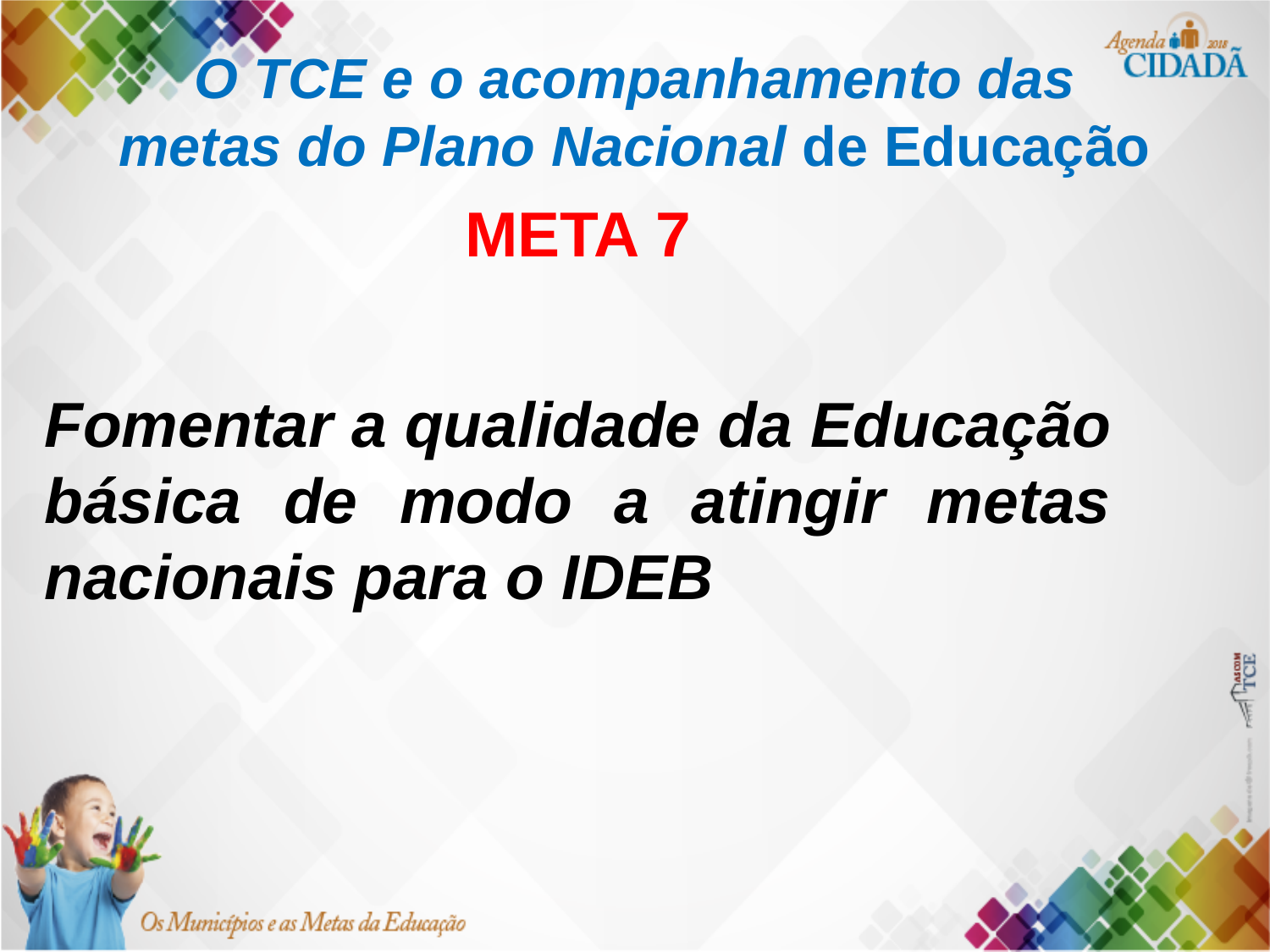

# O TCE e o acompanhamento das metas do Plano Nacional de Educação
META 7

Fomentar a qualidade da Educação básica de modo a atingir metas nacionais para o IDEB